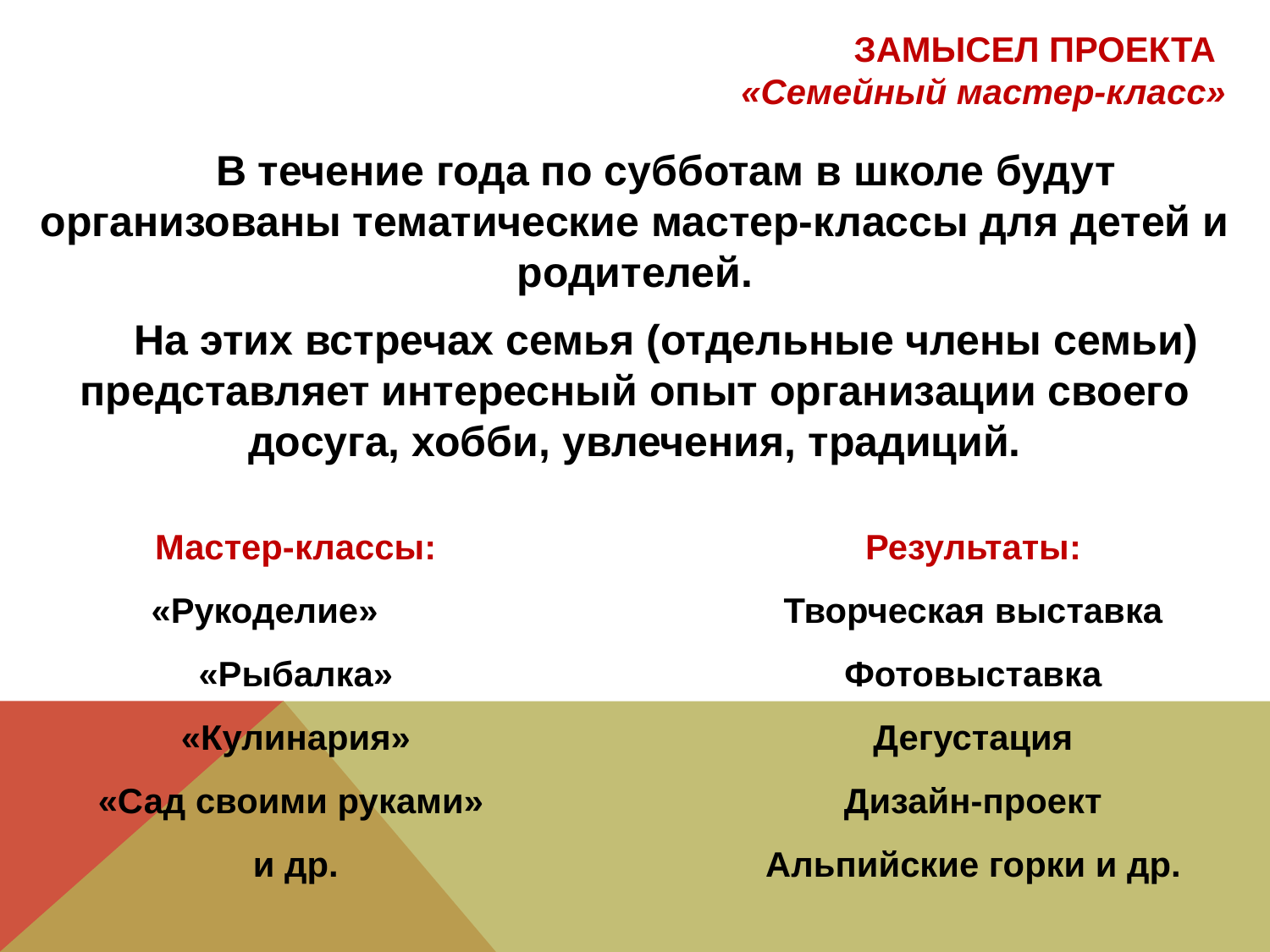

ЗАМЫСЕЛ ПРОЕКТА
«Семейный мастер-класс»

В течение года по субботам в школе будут организованы тематические мастер-классы для детей и родителей.

На этих встречах семья (отдельные члены семьи) представляет интересный опыт организации своего досуга, хобби, увлечения, традиций.

Мастер-классы: «Рукоделие»
«Рыбалка»
«Кулинария»
«Сад своими руками»
и др.
Результаты:
Творческая выставка
Фотовыставка
Дегустация
Дизайн-проект
Альпийские горки и др.